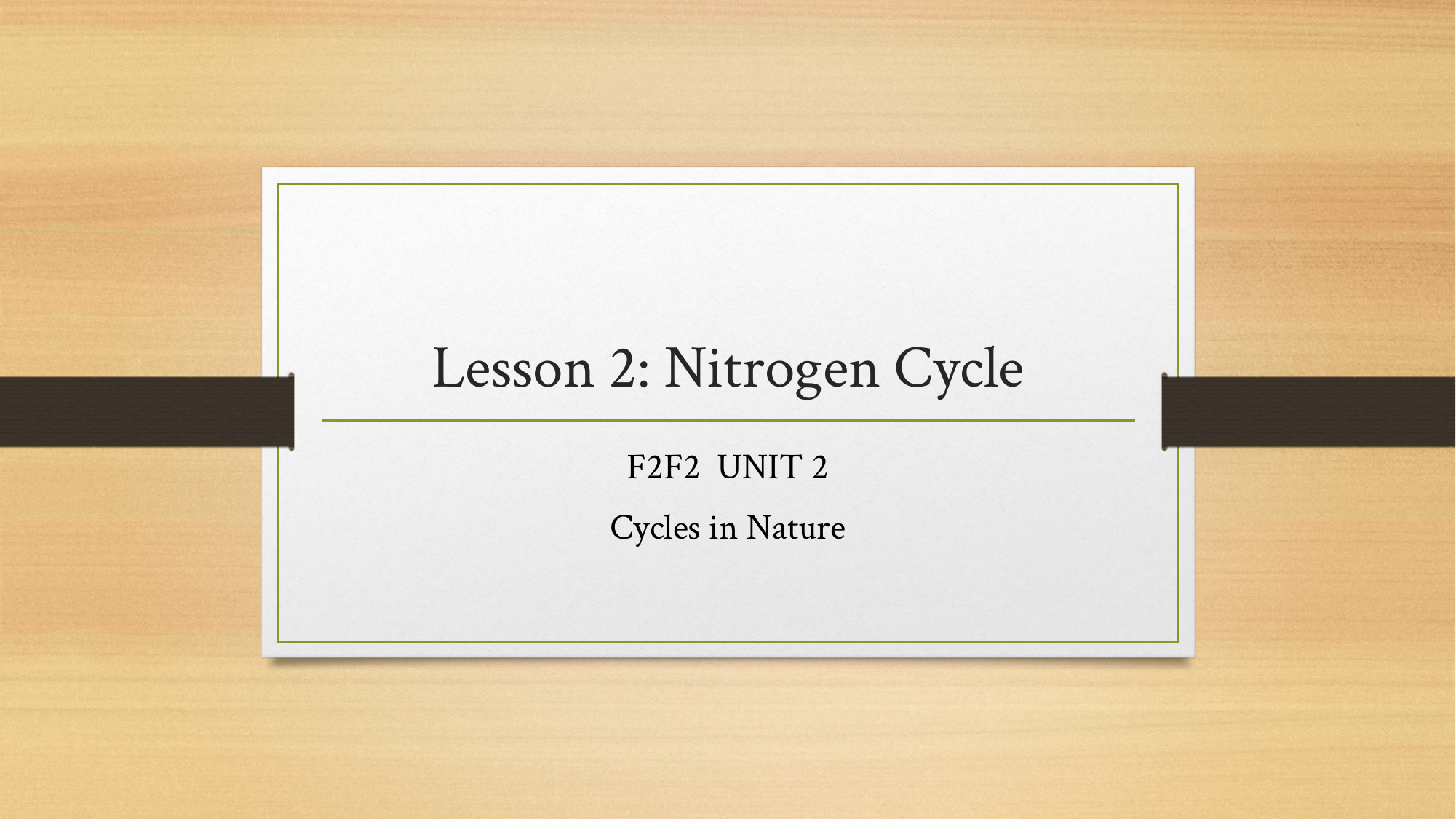

# Lesson 2: Nitrogen Cycle
F2F2  UNIT 2
Cycles in Nature